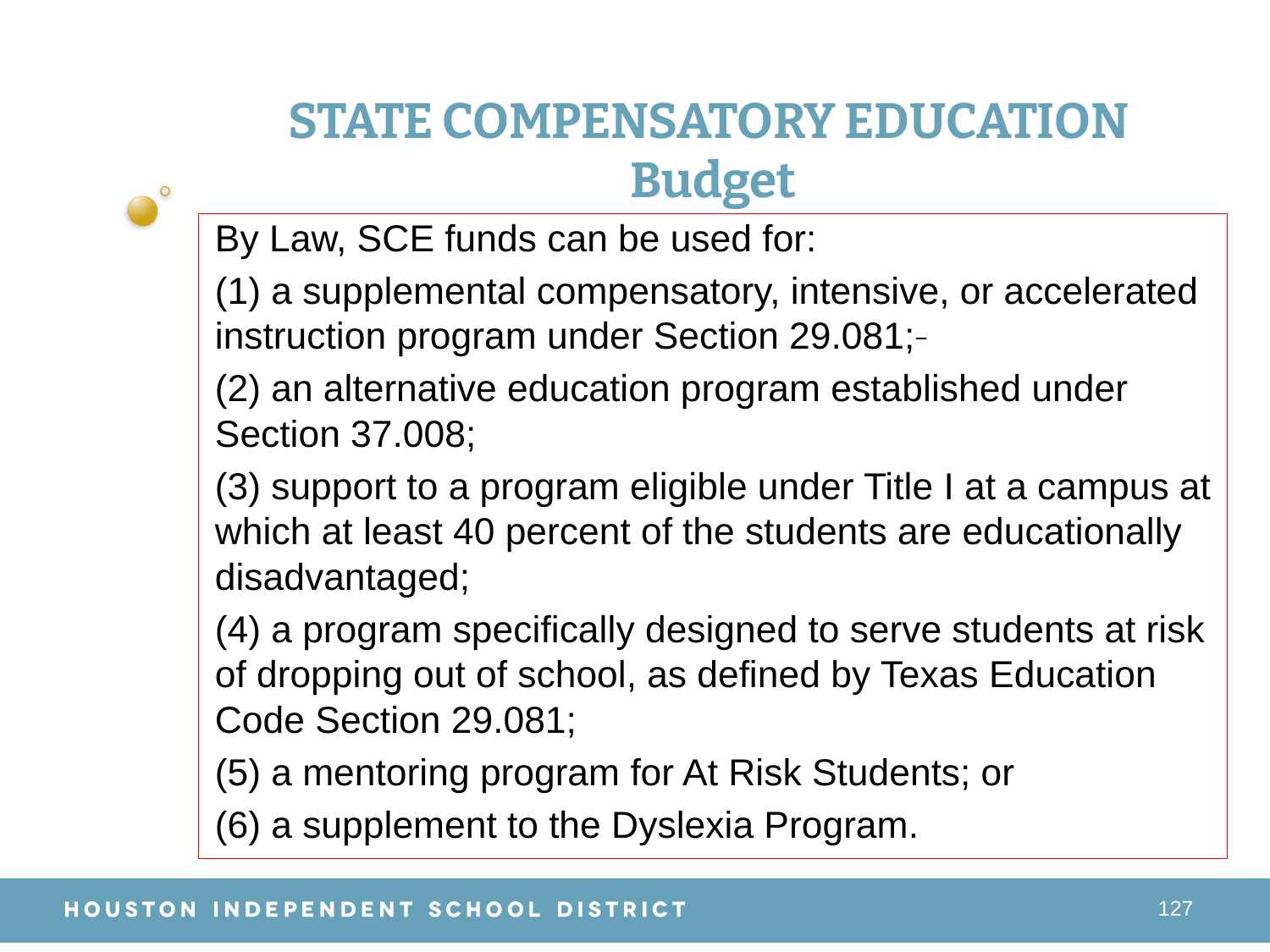

# STATE COMPENSATORY EDUCATION Budget
By Law, SCE funds can be used for:
(1) a supplemental compensatory, intensive, or accelerated instruction program under Section 29.081;
(2) an alternative education program established under Section 37.008;
(3) support to a program eligible under Title I at a campus at which at least 40 percent of the students are educationally disadvantaged;
(4) a program specifically designed to serve students at risk of dropping out of school, as defined by Texas Education Code Section 29.081;
(5) a mentoring program for At Risk Students; or
(6) a supplement to the Dyslexia Program.

127